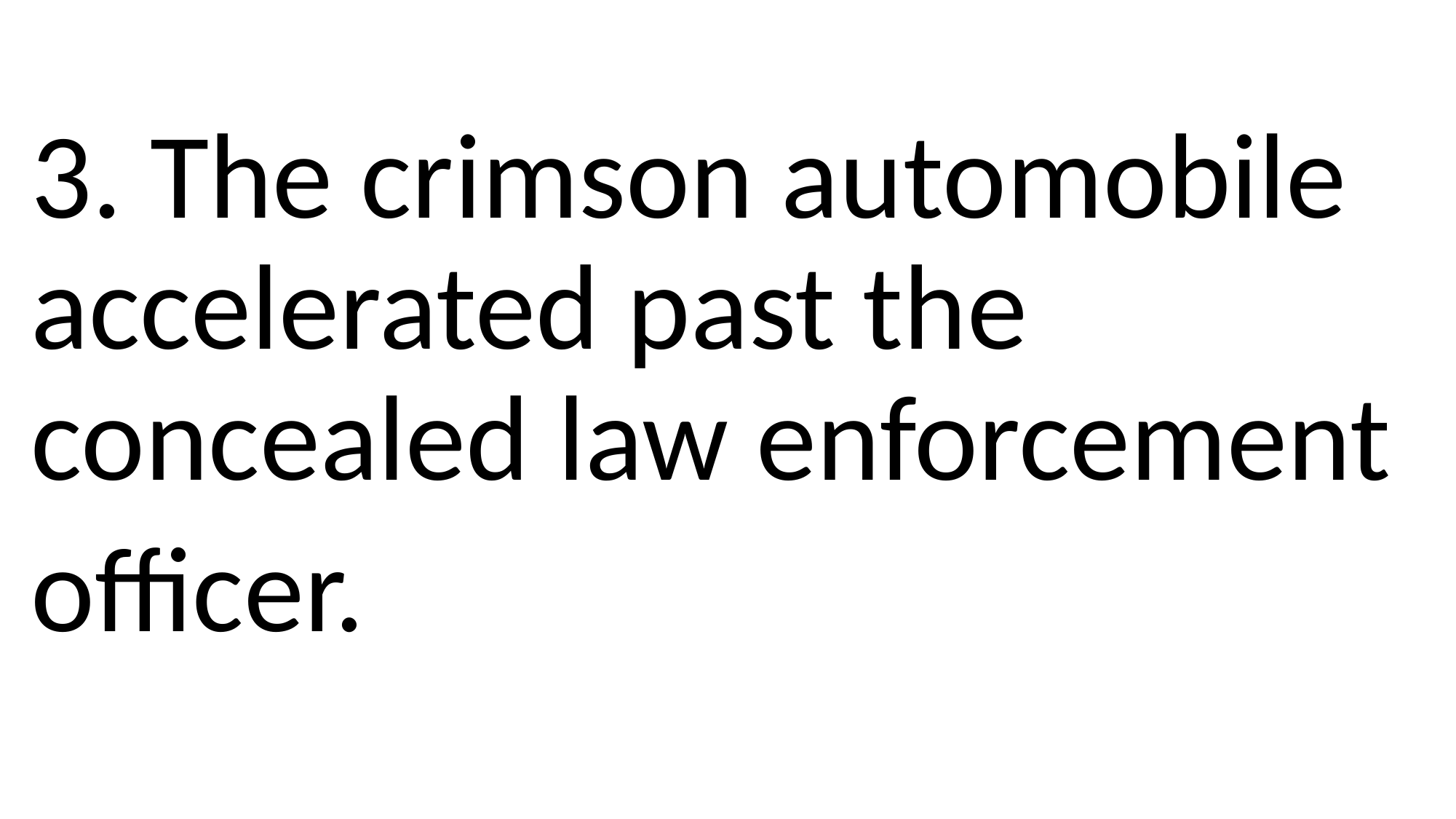

3. The crimson automobile accelerated past the concealed law enforcement officer.